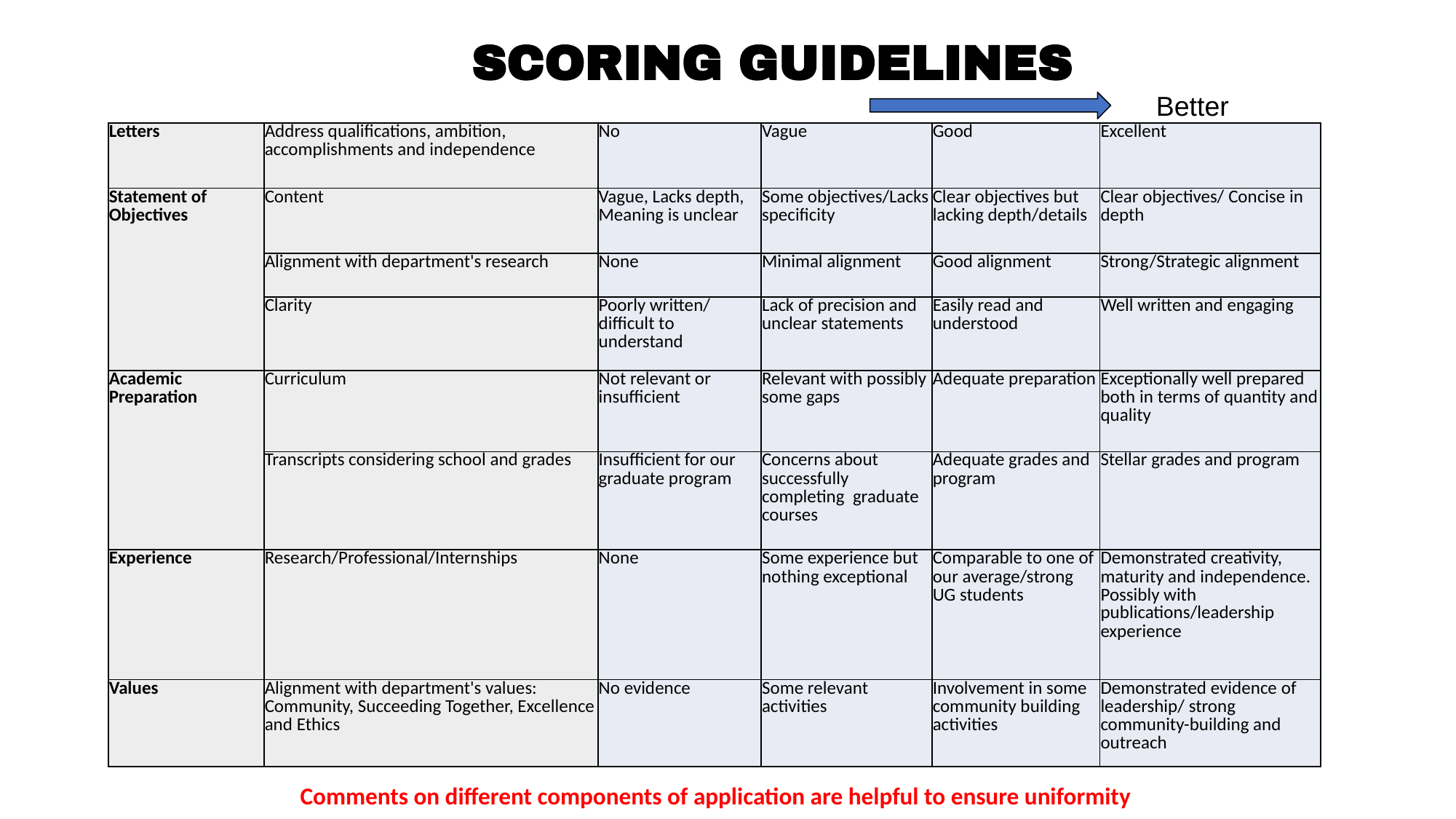

SCORING GUIDELINES
Better

| Letters | Address qualifications, ambition, accomplishments and independence | No | Vague | Good | Excellent |
| --- | --- | --- | --- | --- | --- |
| Statement of Objectives | Content | Vague, Lacks depth, Meaning is unclear | Some objectives/Lacks specificity | Clear objectives but lacking depth/details | Clear objectives/ Concise in depth |
|  | Alignment with department's research | None | Minimal alignment | Good alignment | Strong/Strategic alignment |
|  | Clarity | Poorly written/ difficult to understand | Lack of precision and unclear statements | Easily read and understood | Well written and engaging |
| Academic Preparation | Curriculum | Not relevant or insufficient | Relevant with possibly some gaps | Adequate preparation | Exceptionally well prepared both in terms of quantity and quality |
|  | Transcripts considering school and grades | Insufficient for our graduate program | Concerns about successfully completing graduate courses | Adequate grades and program | Stellar grades and program |
| Experience | Research/Professional/Internships | None | Some experience but nothing exceptional | Comparable to one of our average/strong UG students | Demonstrated creativity, maturity and independence. Possibly with publications/leadership experience |
| Values | Alignment with department's values: Community, Succeeding Together, Excellence and Ethics | No evidence | Some relevant activities | Involvement in some community building activities | Demonstrated evidence of leadership/ strong community-building and outreach |
Comments on different components of application are helpful to ensure uniformity